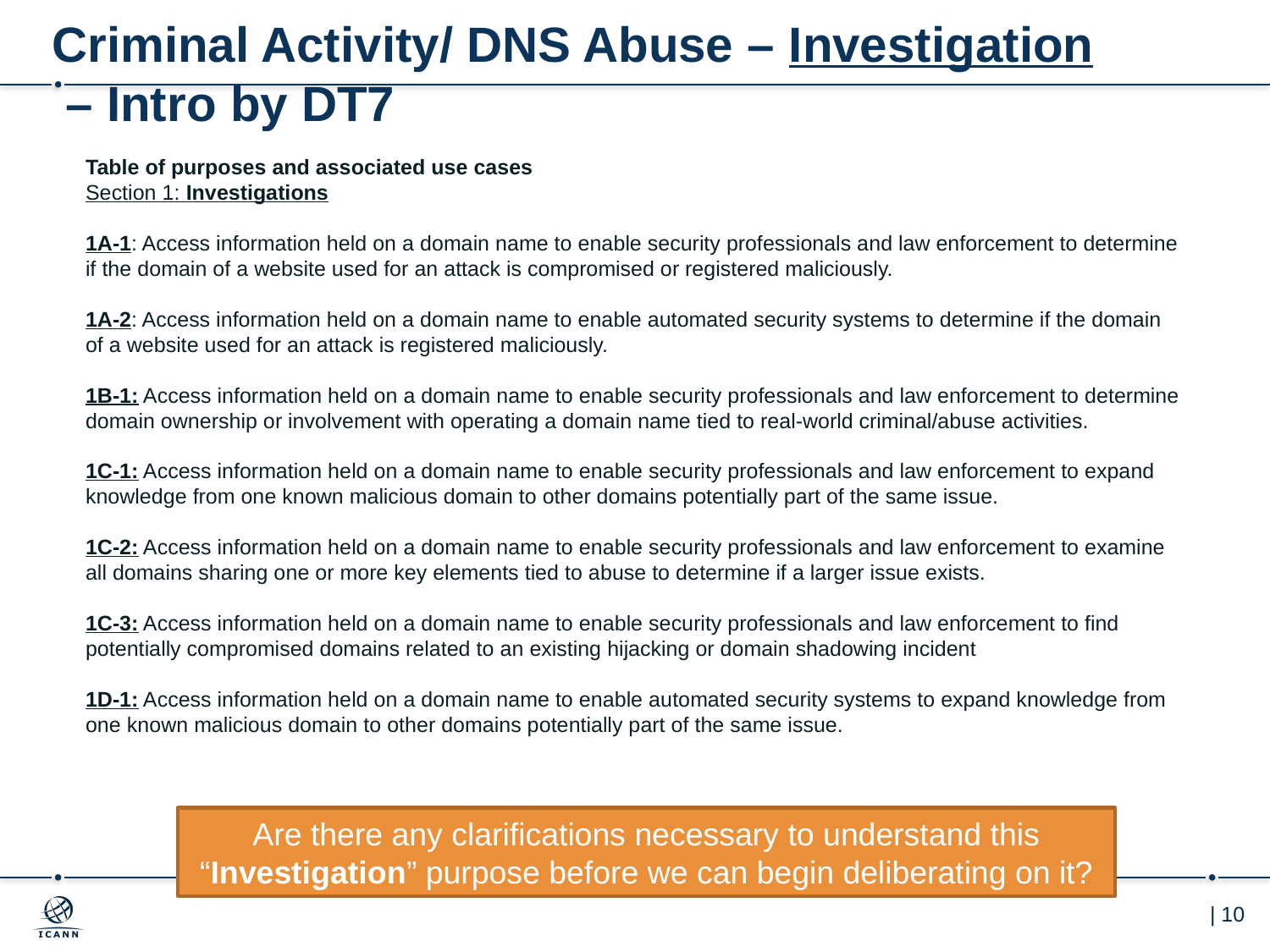

# Criminal Activity/ DNS Abuse – Investigation – Intro by DT7
Table of purposes and associated use cases
Section 1: Investigations

1A-1: Access information held on a domain name to enable security professionals and law enforcement to determine if the domain of a website used for an attack is compromised or registered maliciously.

1A-2: Access information held on a domain name to enable automated security systems to determine if the domain of a website used for an attack is registered maliciously.

1B-1: Access information held on a domain name to enable security professionals and law enforcement to determine domain ownership or involvement with operating a domain name tied to real-world criminal/abuse activities.

1C-1: Access information held on a domain name to enable security professionals and law enforcement to expand knowledge from one known malicious domain to other domains potentially part of the same issue.

1C-2: Access information held on a domain name to enable security professionals and law enforcement to examine all domains sharing one or more key elements tied to abuse to determine if a larger issue exists.

1C-3: Access information held on a domain name to enable security professionals and law enforcement to find potentially compromised domains related to an existing hijacking or domain shadowing incident

1D-1: Access information held on a domain name to enable automated security systems to expand knowledge from one known malicious domain to other domains potentially part of the same issue.
Are there any clarifications necessary to understand this “Investigation” purpose before we can begin deliberating on it?